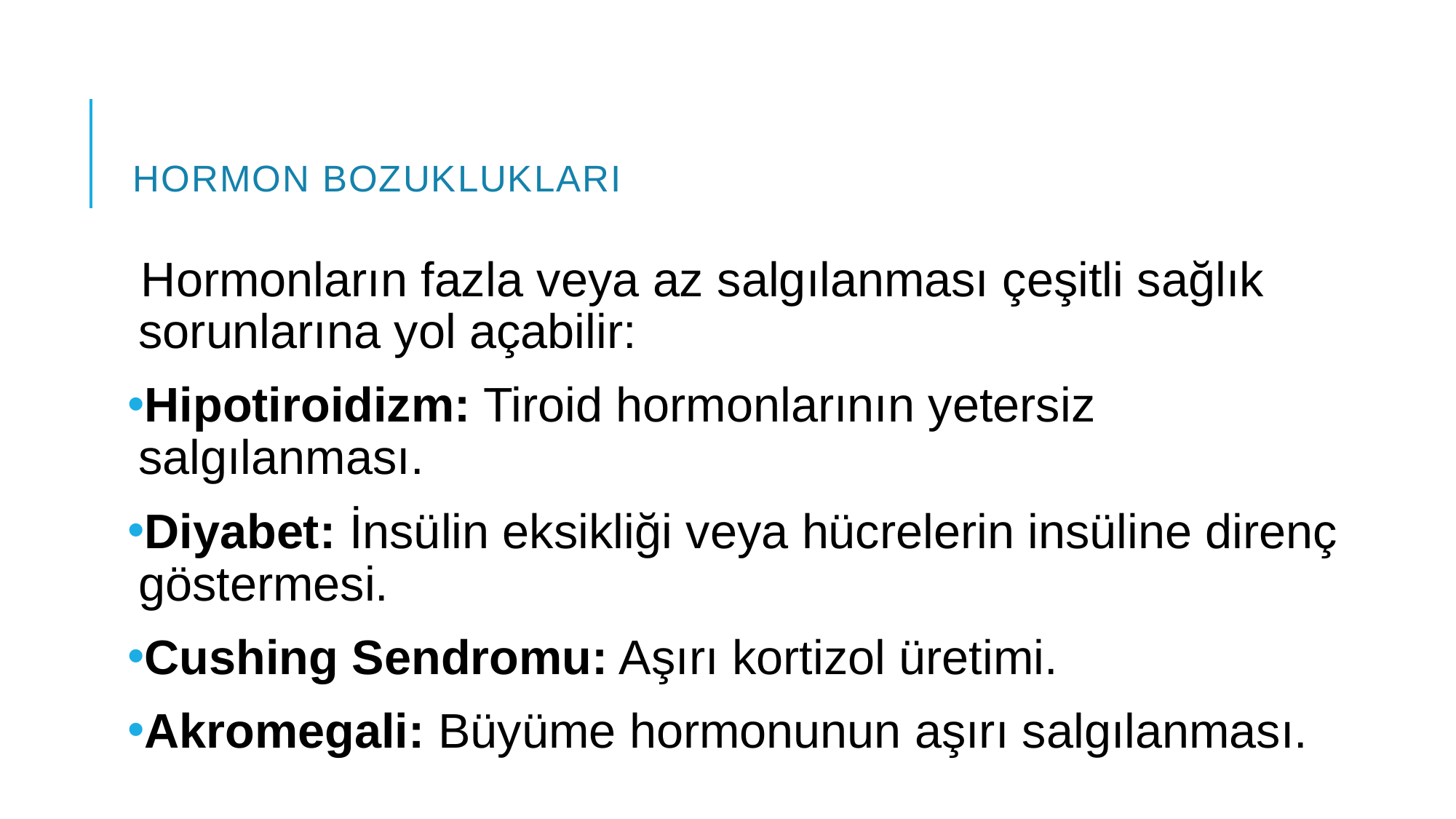

# Hormon Bozuklukları
Hormonların fazla veya az salgılanması çeşitli sağlık sorunlarına yol açabilir:
Hipotiroidizm: Tiroid hormonlarının yetersiz salgılanması.
Diyabet: İnsülin eksikliği veya hücrelerin insüline direnç göstermesi.
Cushing Sendromu: Aşırı kortizol üretimi.
Akromegali: Büyüme hormonunun aşırı salgılanması.